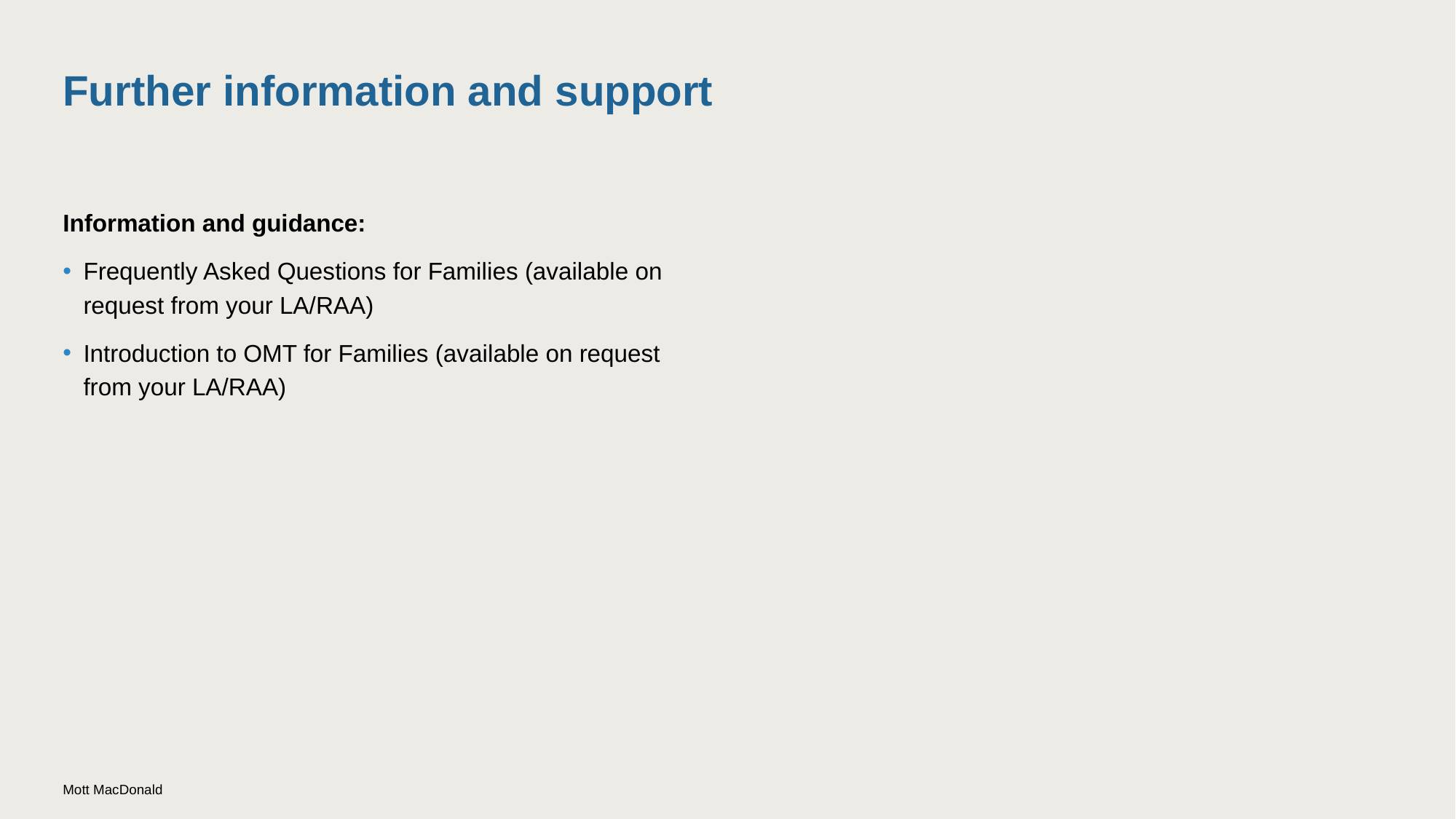

# Further information and support

Information and guidance:
Frequently Asked Questions for Families (available on request from your LA/RAA)
Introduction to OMT for Families (available on request from your LA/RAA)